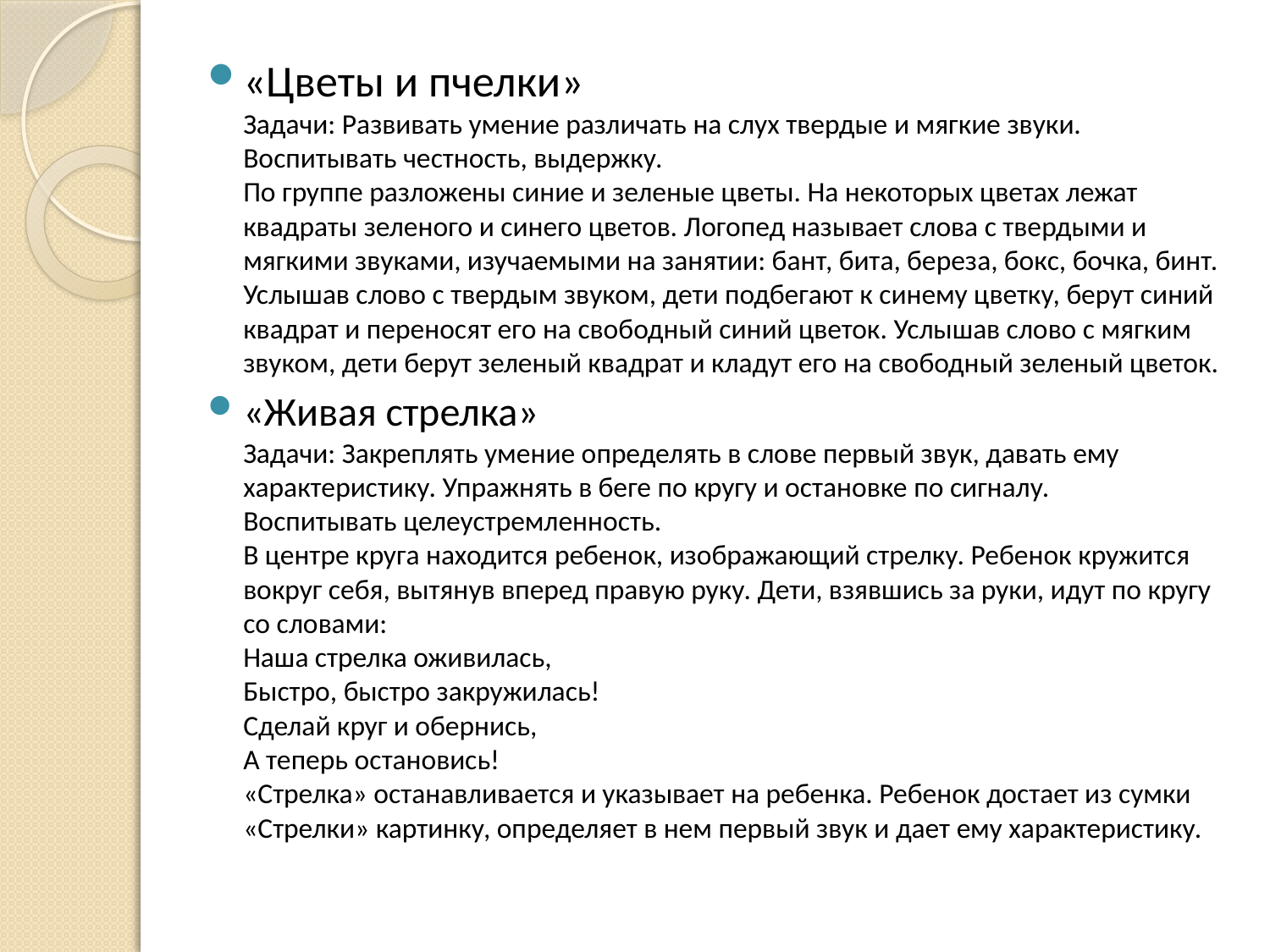

«Цветы и пчелки»
Задачи: Развивать умение различать на слух твердые и мягкие звуки. Воспитывать честность, выдержку.
По группе разложены синие и зеленые цветы. На некоторых цветах лежат квадраты зеленого и синего цветов. Логопед называет слова с твердыми и мягкими звуками, изучаемыми на занятии: бант, бита, береза, бокс, бочка, бинт.
Услышав слово с твердым звуком, дети подбегают к синему цветку, берут синий квадрат и переносят его на свободный синий цветок. Услышав слово с мягким звуком, дети берут зеленый квадрат и кладут его на свободный зеленый цветок.
«Живая стрелка»
Задачи: Закреплять умение определять в слове первый звук, давать ему характеристику. Упражнять в беге по кругу и остановке по сигналу.
Воспитывать целеустремленность.
В центре круга находится ребенок, изображающий стрелку. Ребенок кружится вокруг себя, вытянув вперед правую руку. Дети, взявшись за руки, идут по кругу со словами:
Наша стрелка оживилась, 
Быстро, быстро закружилась!
Сделай круг и обернись,
А теперь остановись! 
«Стрелка» останавливается и указывает на ребенка. Ребенок достает из сумки «Стрелки» картинку, определяет в нем первый звук и дает ему характеристику.